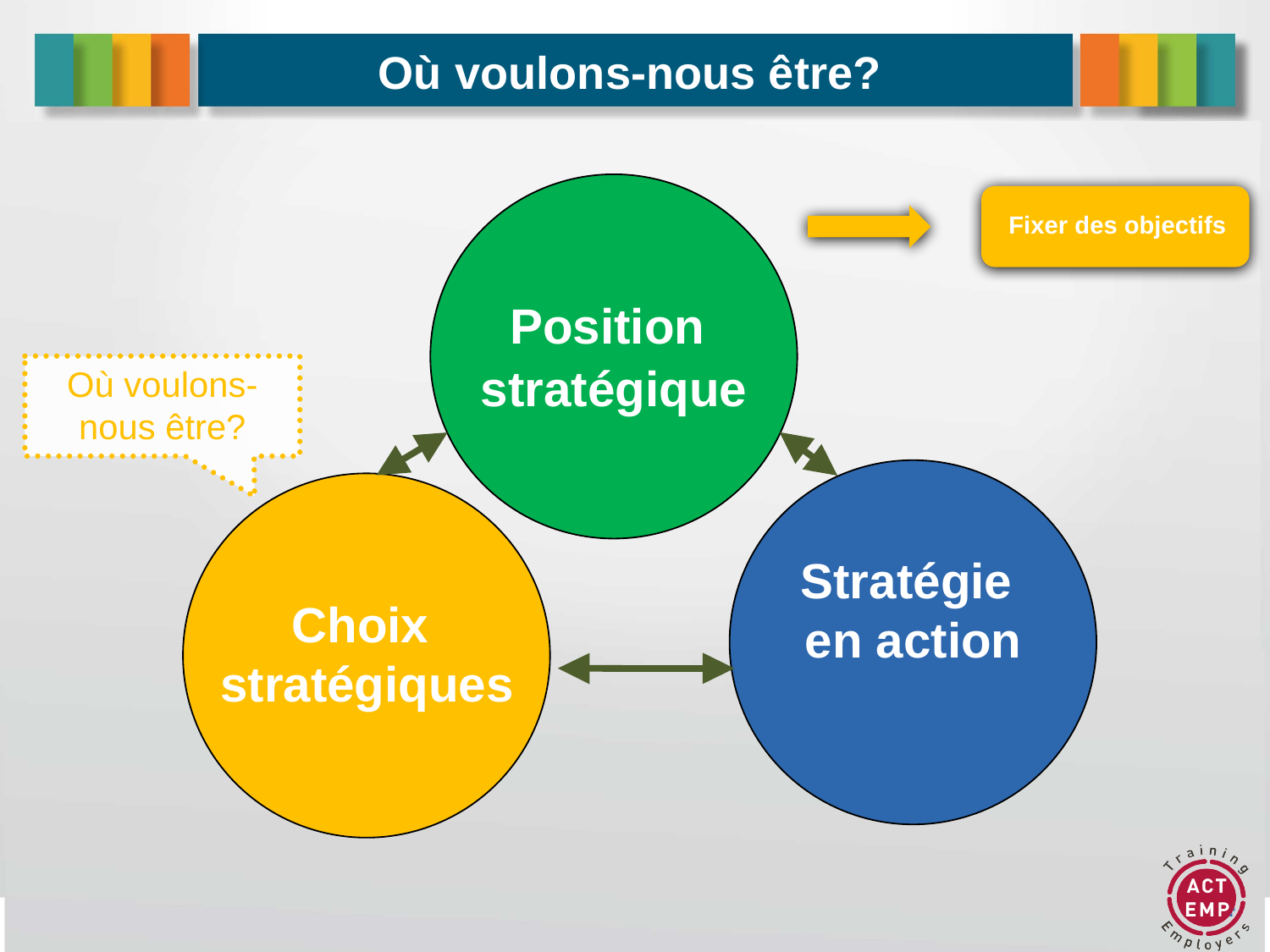

# Où voulons-nous être?

Position
stratégique

Stratégie
en action
Choix
stratégiques

Fixer des objectifs

Où voulons-nous être?